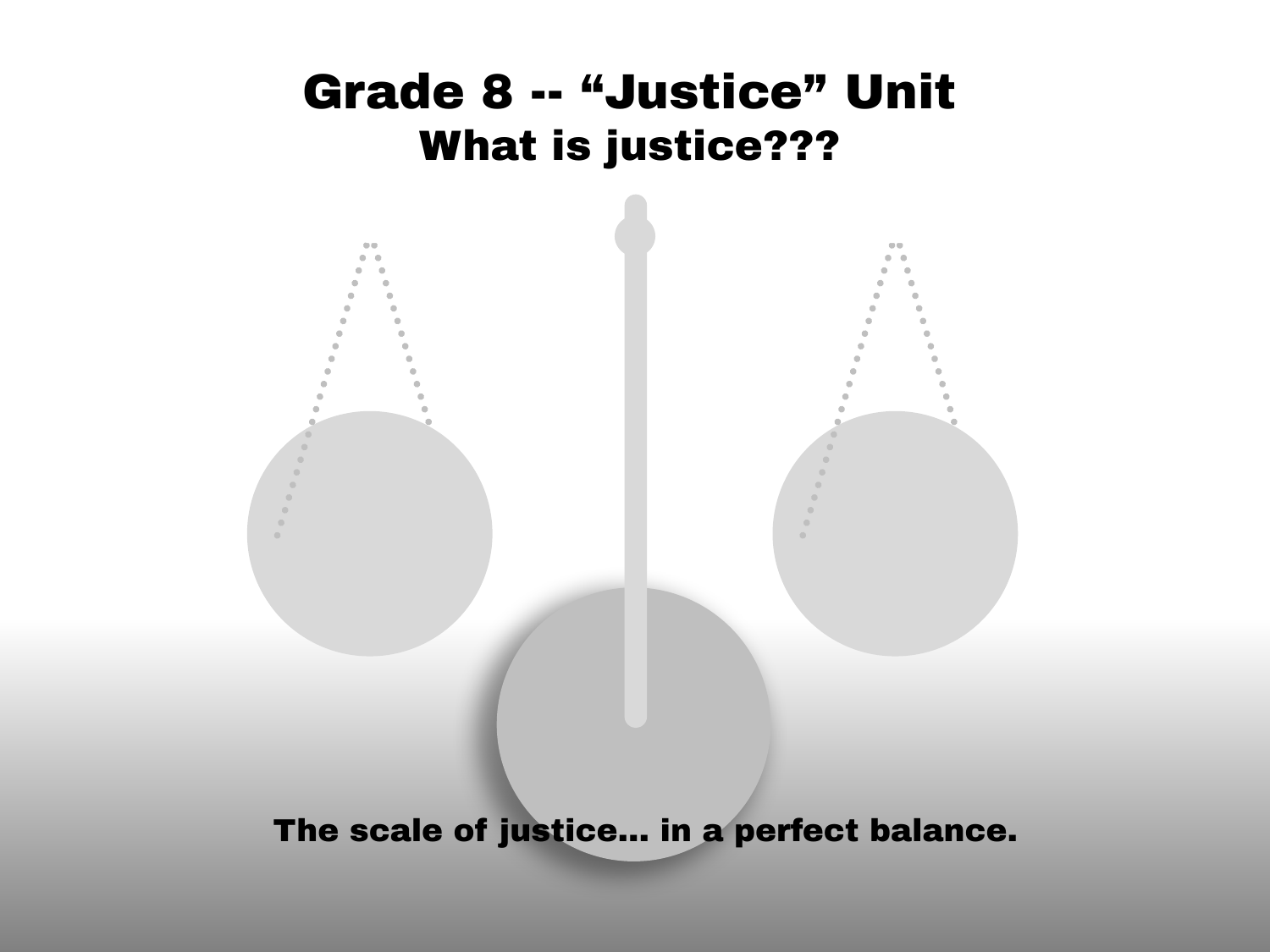

Grade 8 -- “Justice” Unit
What is justice???

The scale of justice… in a perfect balance.